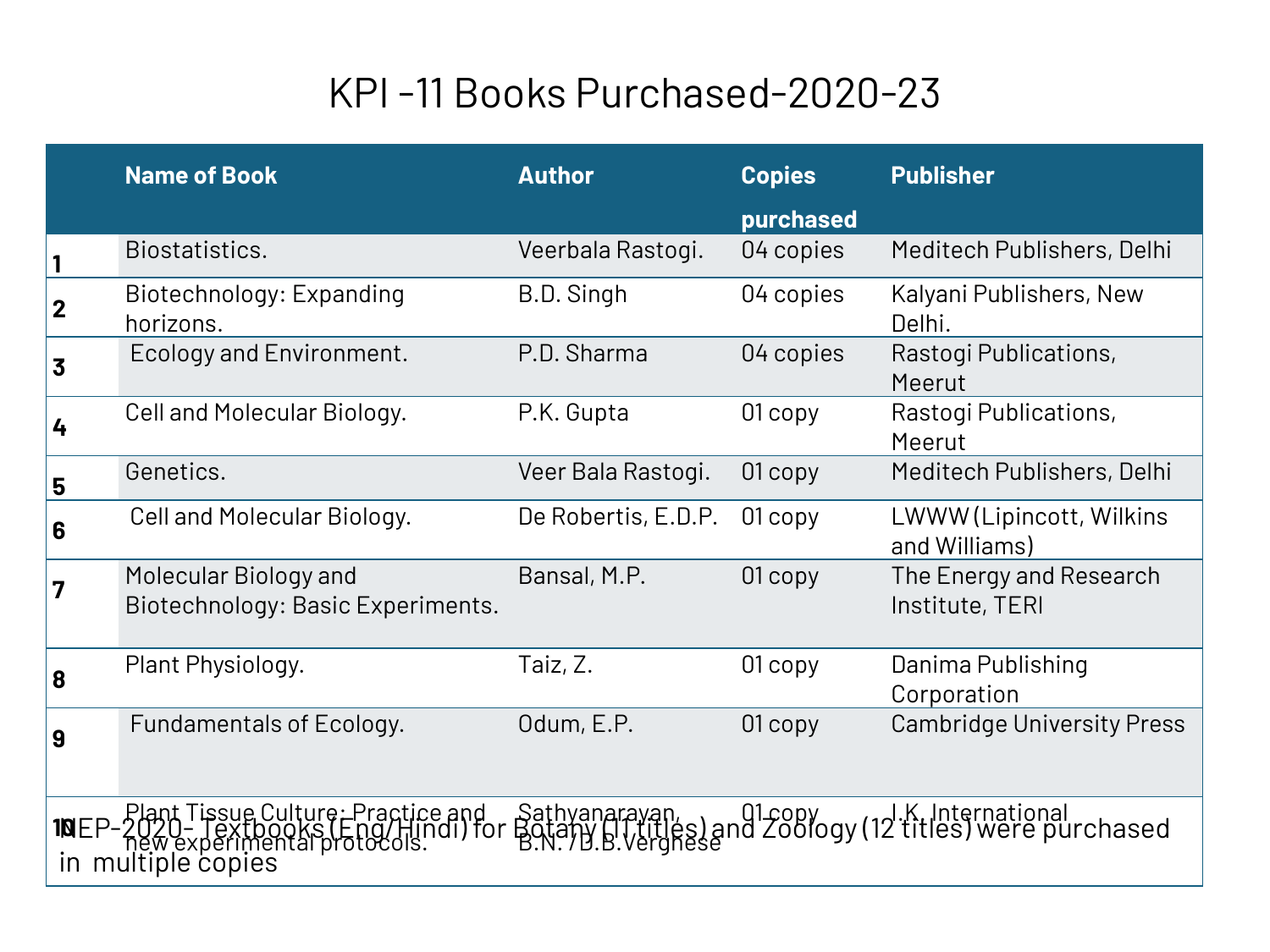

# KPI -11 Books Purchased-2020-23
|  | Name of Book | Author | Copies purchased | Publisher |
| --- | --- | --- | --- | --- |
| 1 | Biostatistics. | Veerbala Rastogi. | 04 copies | Meditech Publishers, Delhi |
| 2 | Biotechnology: Expanding horizons. | B.D. Singh | 04 copies | Kalyani Publishers, New Delhi. |
| 3 | Ecology and Environment. | P.D. Sharma | 04 copies | Rastogi Publications, Meerut |
| 4 | Cell and Molecular Biology. | P.K. Gupta | 01 copy | Rastogi Publications, Meerut |
| 5 | Genetics. | Veer Bala Rastogi. | 01 copy | Meditech Publishers, Delhi |
| 6 | Cell and Molecular Biology. | De Robertis, E.D.P. | 01 copy | LWWW (Lipincott, Wilkins and Williams) |
| 7 | Molecular Biology and Biotechnology: Basic Experiments. | Bansal, M.P. | 01 copy | The Energy and Research Institute, TERI |
| 8 | Plant Physiology. | Taiz, Z. | 01 copy | Danima Publishing Corporation |
| 9 | Fundamentals of Ecology. | Odum, E.P. | 01 copy | Cambridge University Press |
| 10 | Plant Tissue Culture: Practice and new experimental protocols. | Sathyanarayan, B.N. /D.B.Verghese | 01 copy | I.K. International |
NEP-2020- Textbooks (Eng/Hindi) for Botany (11 titles) and Zoology (12 titles) were purchased in  multiple copies